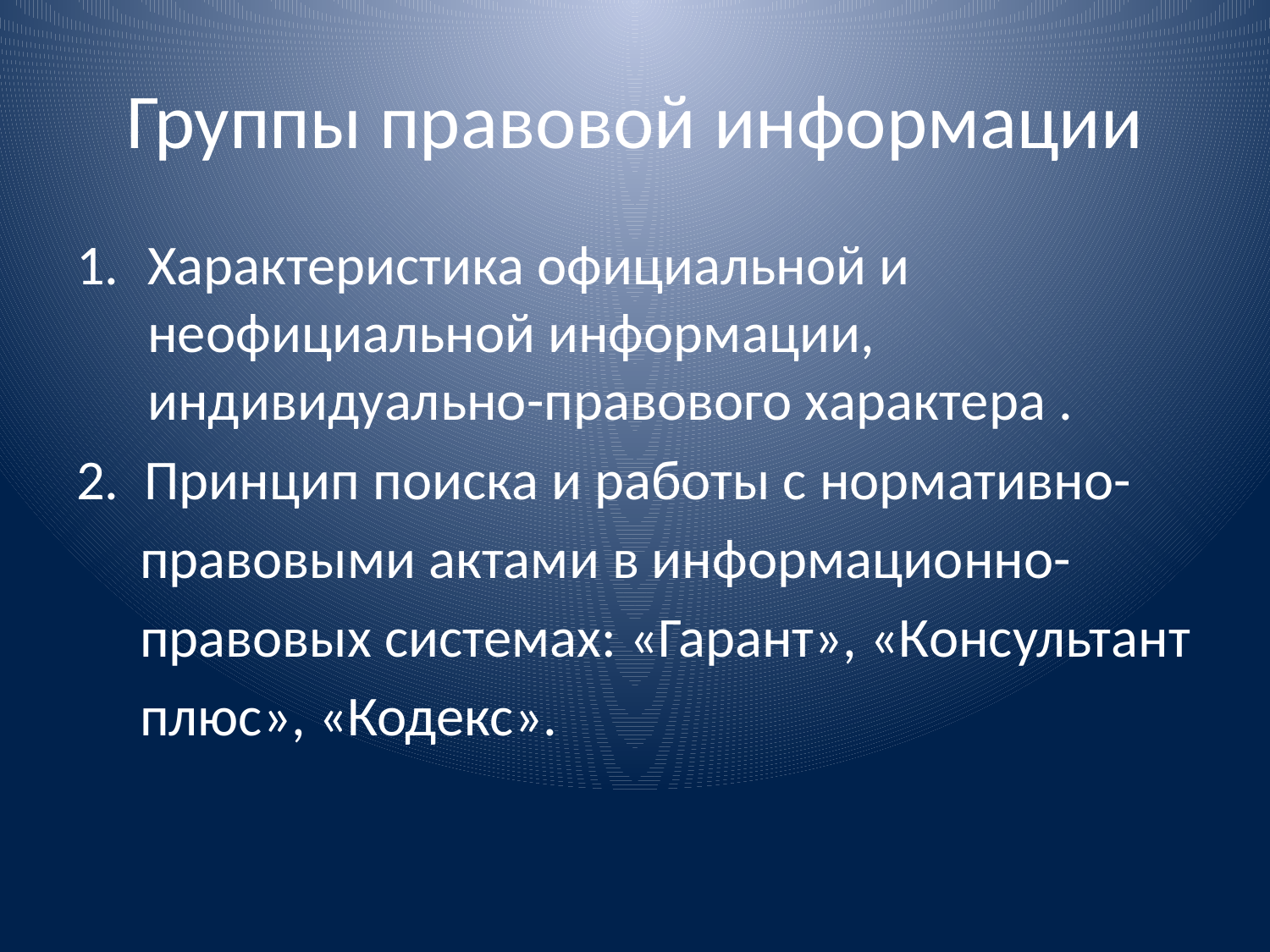

# Группы правовой информации
Характеристика официальной и неофициальной информации, индивидуально-правового характера .
2.  Принцип поиска и работы с нормативно-
     правовыми актами в информационно-
     правовых системах: «Гарант», «Консультант
     плюс», «Кодекс».